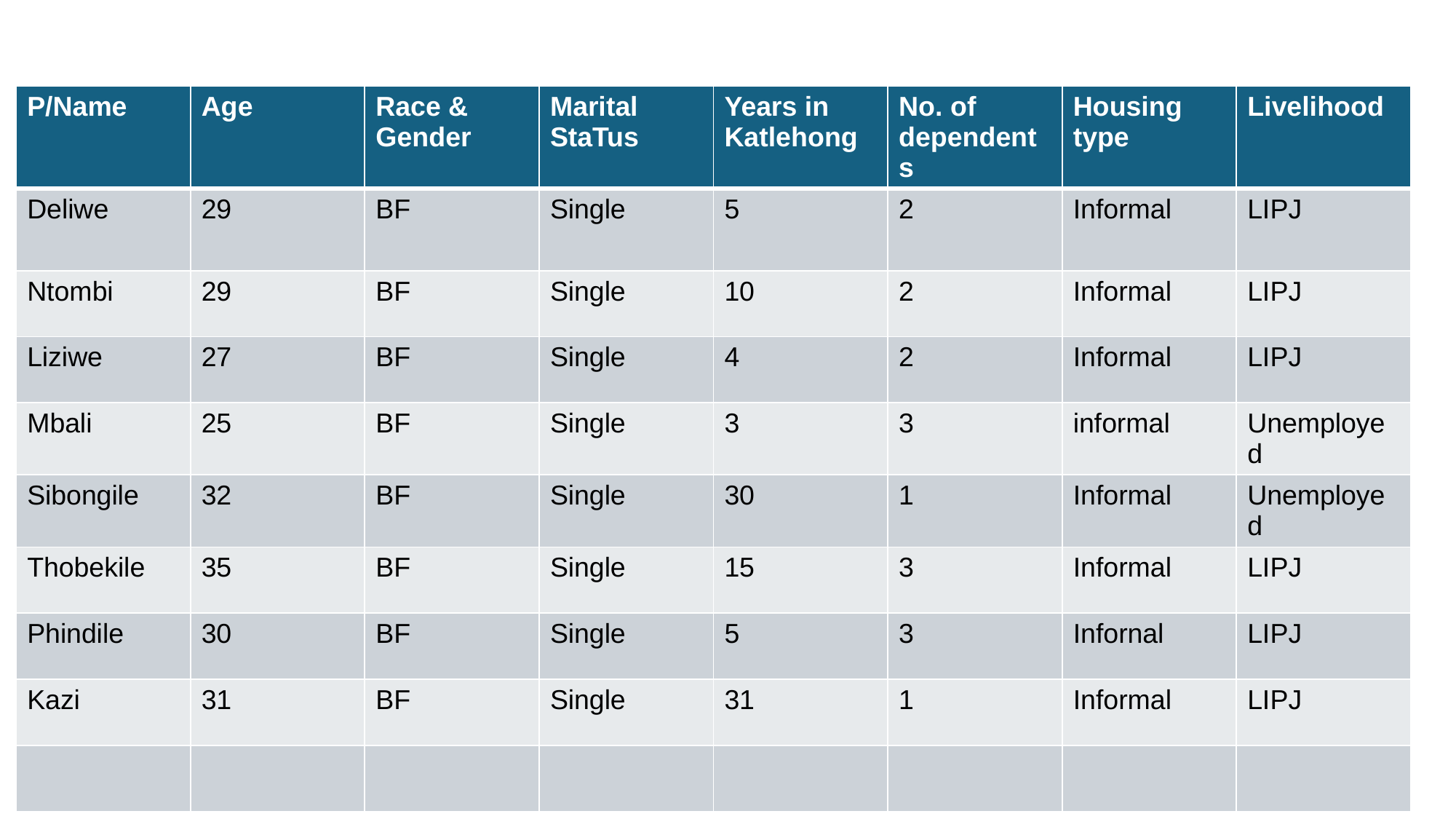

| P/Name | Age | Race & Gender | Marital StaTus | Years in Katlehong | No. of dependents | Housing type | Livelihood |
| --- | --- | --- | --- | --- | --- | --- | --- |
| Deliwe | 29 | BF | Single | 5 | 2 | Informal | LIPJ |
| Ntombi | 29 | BF | Single | 10 | 2 | Informal | LIPJ |
| Liziwe | 27 | BF | Single | 4 | 2 | Informal | LIPJ |
| Mbali | 25 | BF | Single | 3 | 3 | informal | Unemployed |
| Sibongile | 32 | BF | Single | 30 | 1 | Informal | Unemployed |
| Thobekile | 35 | BF | Single | 15 | 3 | Informal | LIPJ |
| Phindile | 30 | BF | Single | 5 | 3 | Infornal | LIPJ |
| Kazi | 31 | BF | Single | 31 | 1 | Informal | LIPJ |
|  |  |  |  |  |  |  |  |